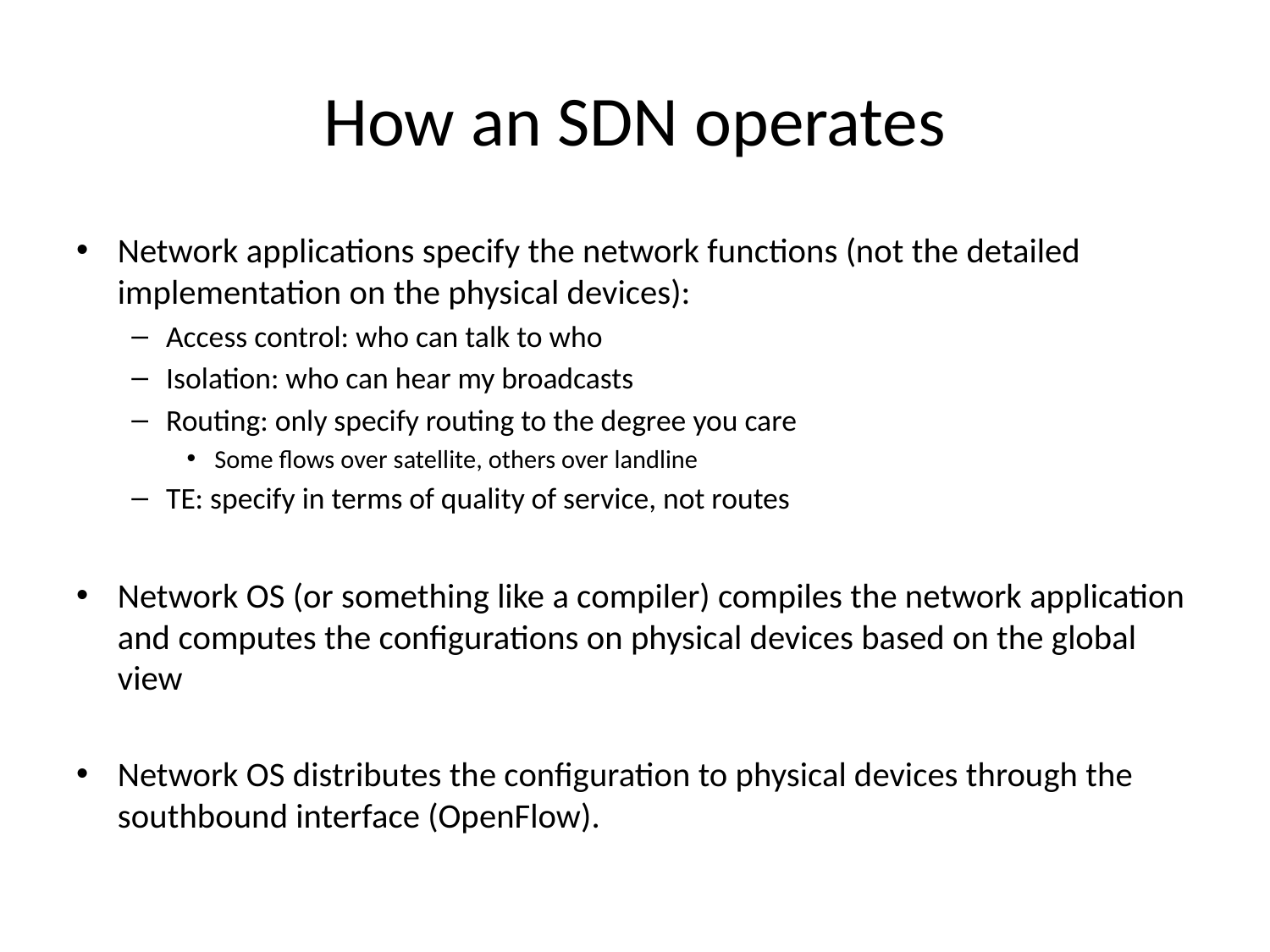

# How an SDN operates
Network applications specify the network functions (not the detailed implementation on the physical devices):
Access control: who can talk to who
Isolation: who can hear my broadcasts
Routing: only specify routing to the degree you care
Some flows over satellite, others over landline
TE: specify in terms of quality of service, not routes

Network OS (or something like a compiler) compiles the network application and computes the configurations on physical devices based on the global view

Network OS distributes the configuration to physical devices through the southbound interface (OpenFlow).